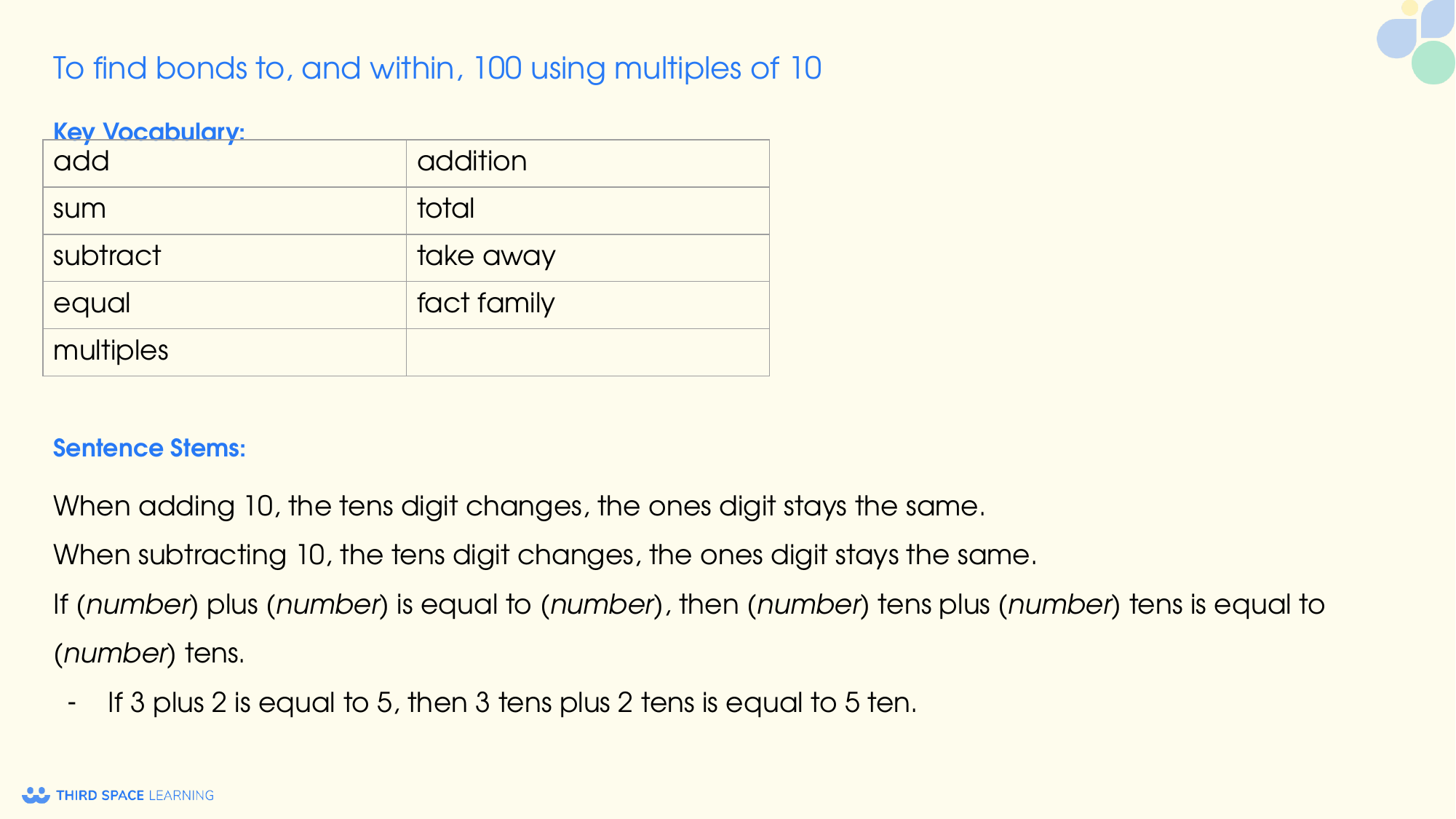

Key Vocabulary:
| add | addition |
| --- | --- |
| sum | total |
| subtract | take away |
| equal | fact family |
| multiples |  |
Sentence Stems:
When adding 10, the tens digit changes, the ones digit stays the same.
When subtracting 10, the tens digit changes, the ones digit stays the same.
If (number) plus (number) is equal to (number), then (number) tens plus (number) tens is equal to (number) tens.
If 3 plus 2 is equal to 5, then 3 tens plus 2 tens is equal to 5 ten.